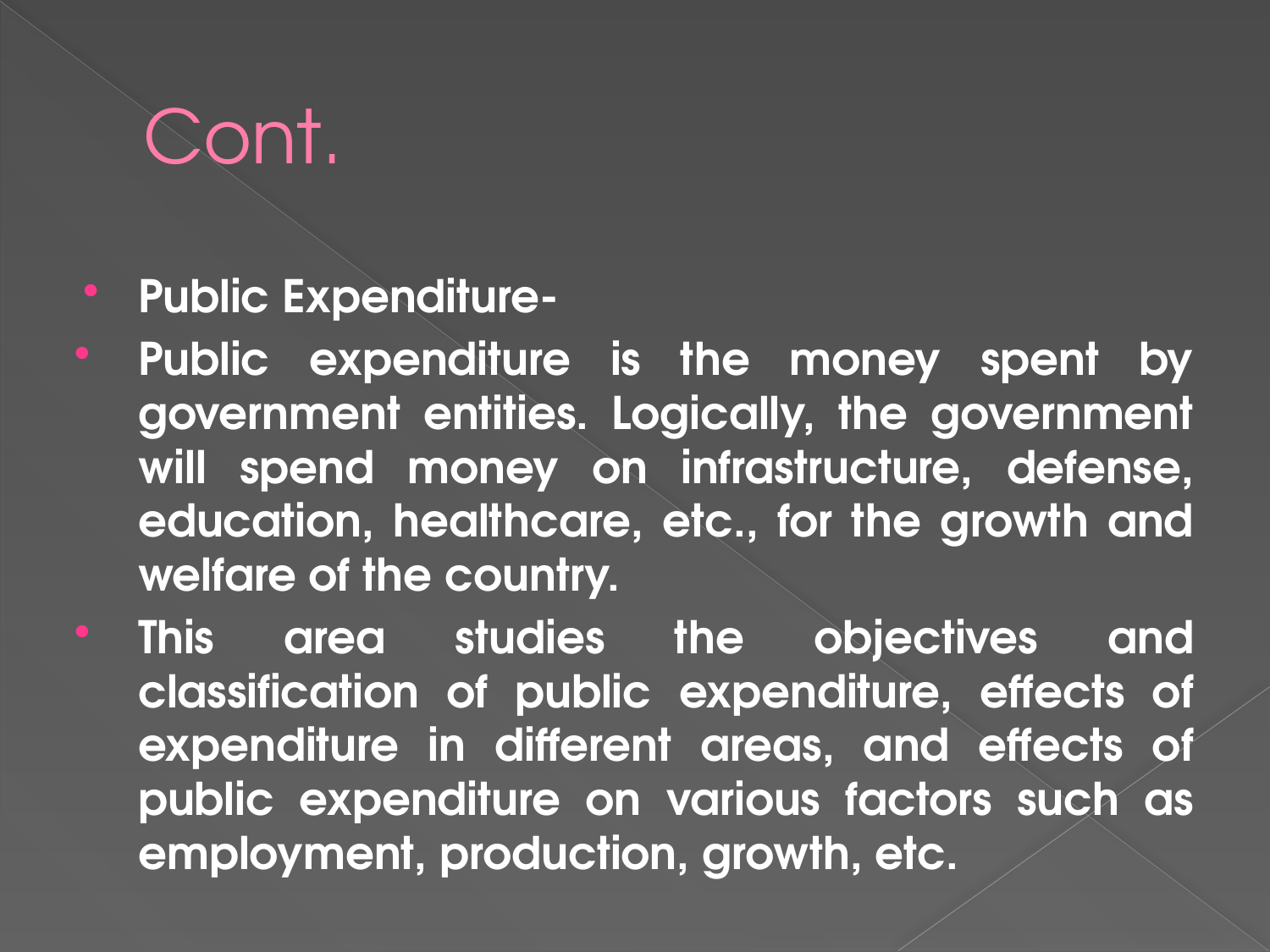

# Cont.
Public Expenditure-
Public expenditure is the money spent by government entities. Logically, the government will spend money on infrastructure, defense, education, healthcare, etc., for the growth and welfare of the country.
This area studies the objectives and classification of public expenditure, effects of expenditure in different areas, and effects of public expenditure on various factors such as employment, production, growth, etc.